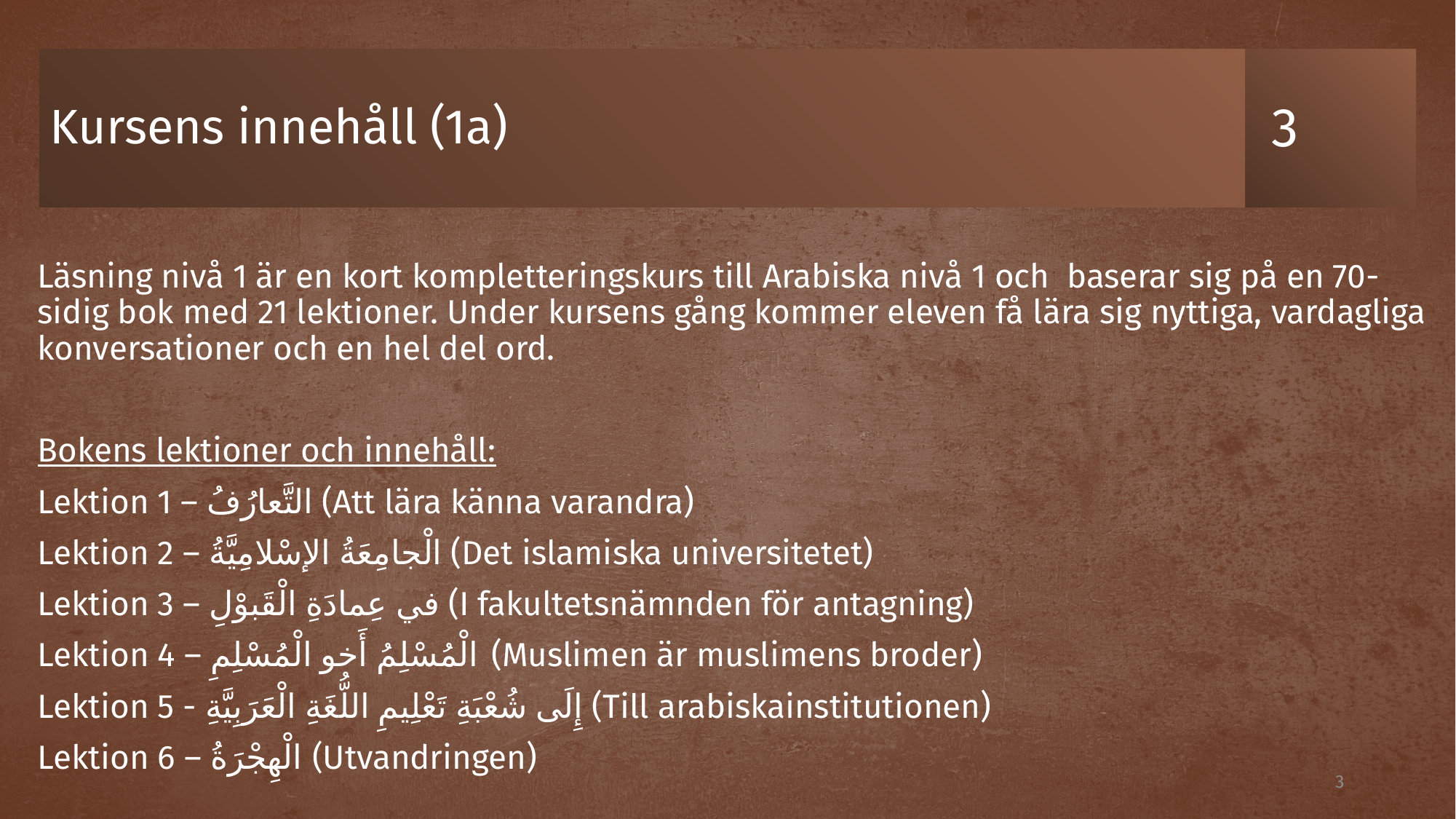

# Kursens innehåll (1a)
Läsning nivå 1 är en kort kompletteringskurs till Arabiska nivå 1 och  baserar sig på en 70-sidig bok med 21 lektioner. Under kursens gång kommer eleven få lära sig nyttiga, vardagliga konversationer och en hel del ord.

Bokens lektioner och innehåll:
Lektion 1 – التَّعارُفُ (Att lära känna varandra)
Lektion 2 – الْجامِعَةُ الإسْلامِيَّةُ (Det islamiska universitetet)
Lektion 3 – في عِمادَةِ الْقَبوْلِ (I fakultetsnämnden för antagning)
Lektion 4 – الْمُسْلِمُ أَخو الْمُسْلِمِ (Muslimen är muslimens broder)
Lektion 5 - إِلَى شُعْبَةِ تَعْلِيمِ اللُّغَةِ الْعَرَبِيَّةِ (Till arabiskainstitutionen)
Lektion 6 – الْهِجْرَةُ (Utvandringen)

3